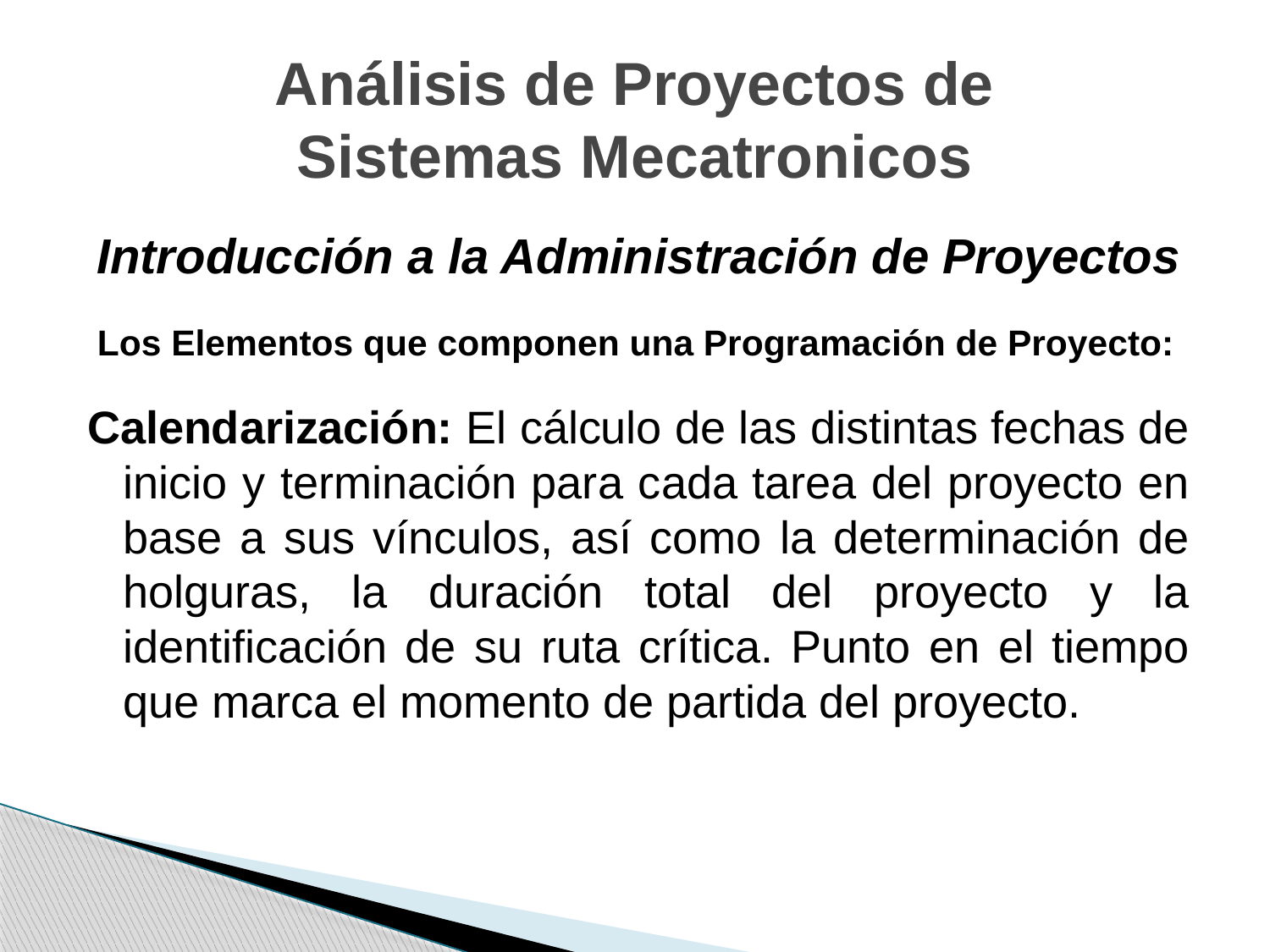

# Análisis de Proyectos de Sistemas Mecatronicos
Introducción a la Administración de Proyectos

 Los Elementos que componen una Programación de Proyecto:

Calendarización: El cálculo de las distintas fechas de inicio y terminación para cada tarea del proyecto en base a sus vínculos, así como la determinación de holguras, la duración total del proyecto y la identificación de su ruta crítica. Punto en el tiempo que marca el momento de partida del proyecto.